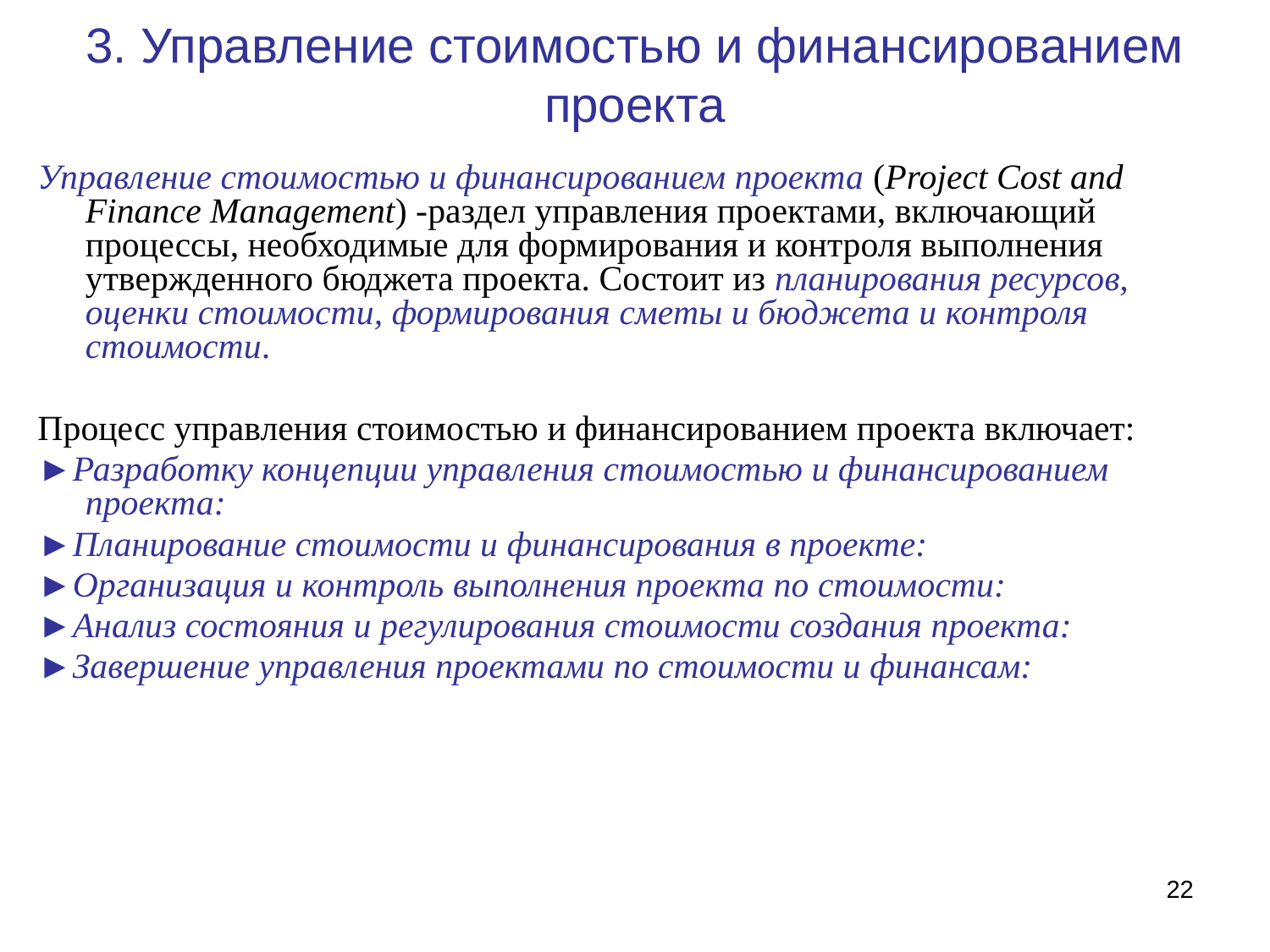

# 3. Управление стоимостью и финансированием проекта
Управление стоимостью и финансированием проекта (Project Cost and Finance Management) -раздел управления проектами, включающий процессы, необходимые для формирования и контроля выполнения утвержденного бюджета проекта. Состоит из планирования ресурсов, оценки стоимости, формирования сметы и бюджета и контроля стоимости.

Процесс управления стоимостью и финансированием проекта включает:
►Разработку концепции управления стоимостью и финансированием проекта:
►Планирование стоимости и финансирования в проекте:
►Организация и контроль выполнения проекта по стоимости:
►Анализ состояния и регулирования стоимости создания проекта:
►Завершение управления проектами по стоимости и финансам:
22